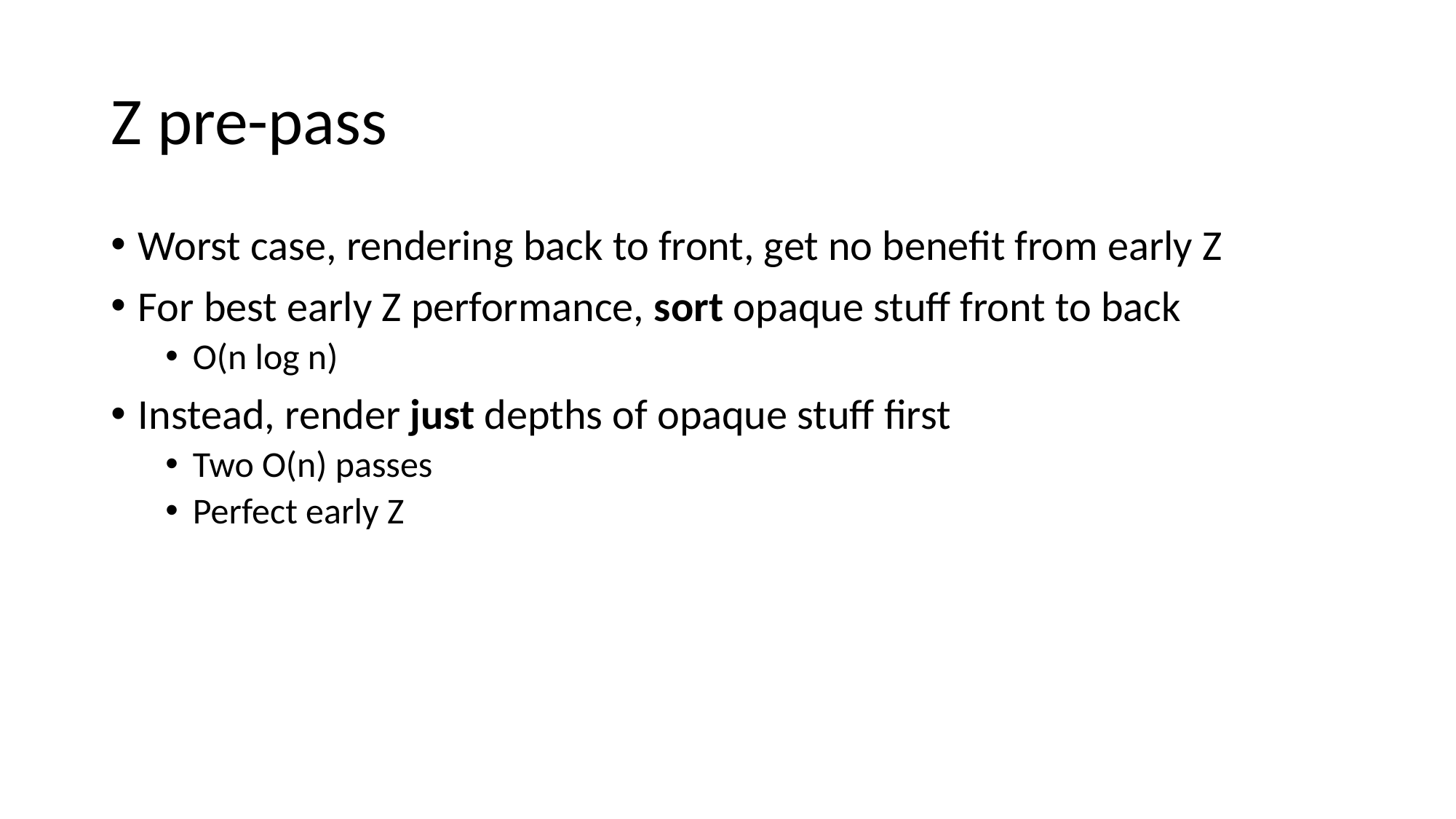

# Z pre-pass
Worst case, rendering back to front, get no benefit from early Z
For best early Z performance, sort opaque stuff front to back
O(n log n)
Instead, render just depths of opaque stuff first
Two O(n) passes
Perfect early Z